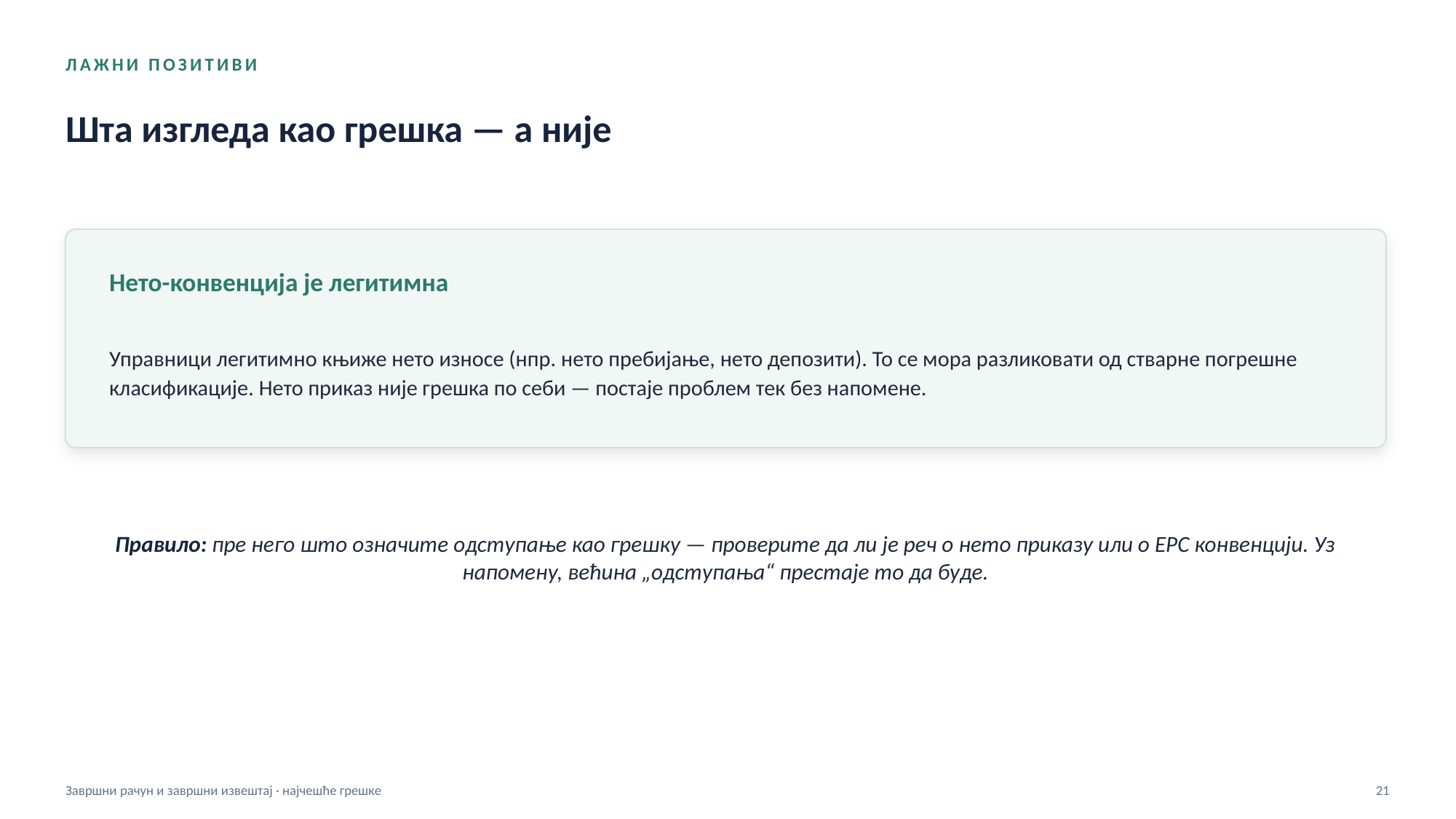

ЛАЖНИ ПОЗИТИВИ
Шта изгледа као грешка — а није

Нето-конвенција је легитимна
Управници легитимно књиже нето износе (нпр. нето пребијање, нето депозити). То се мора разликовати од стварне погрешне класификације. Нето приказ није грешка по себи — постаје проблем тек без напомене.
Правило: пре него што означите одступање као грешку — проверите да ли је реч о нето приказу или о ЕРС конвенцији. Уз напомену, већина „одступања“ престаје то да буде.
Завршни рачун и завршни извештај · најчешће грешке
21